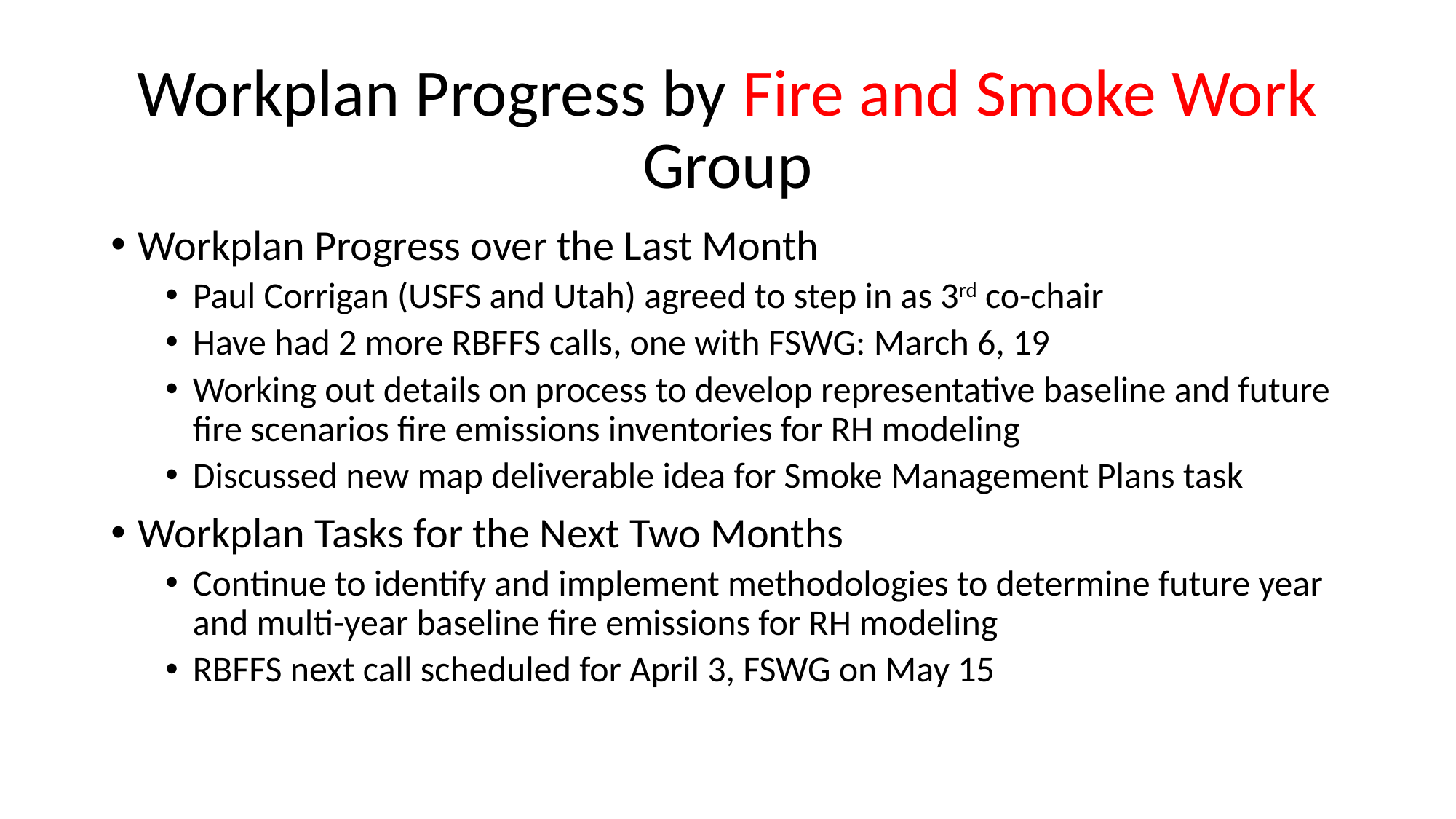

# Workplan Progress by Fire and Smoke Work Group
Workplan Progress over the Last Month
Paul Corrigan (USFS and Utah) agreed to step in as 3rd co-chair
Have had 2 more RBFFS calls, one with FSWG: March 6, 19
Working out details on process to develop representative baseline and future fire scenarios fire emissions inventories for RH modeling
Discussed new map deliverable idea for Smoke Management Plans task
Workplan Tasks for the Next Two Months
Continue to identify and implement methodologies to determine future year and multi-year baseline fire emissions for RH modeling
RBFFS next call scheduled for April 3, FSWG on May 15